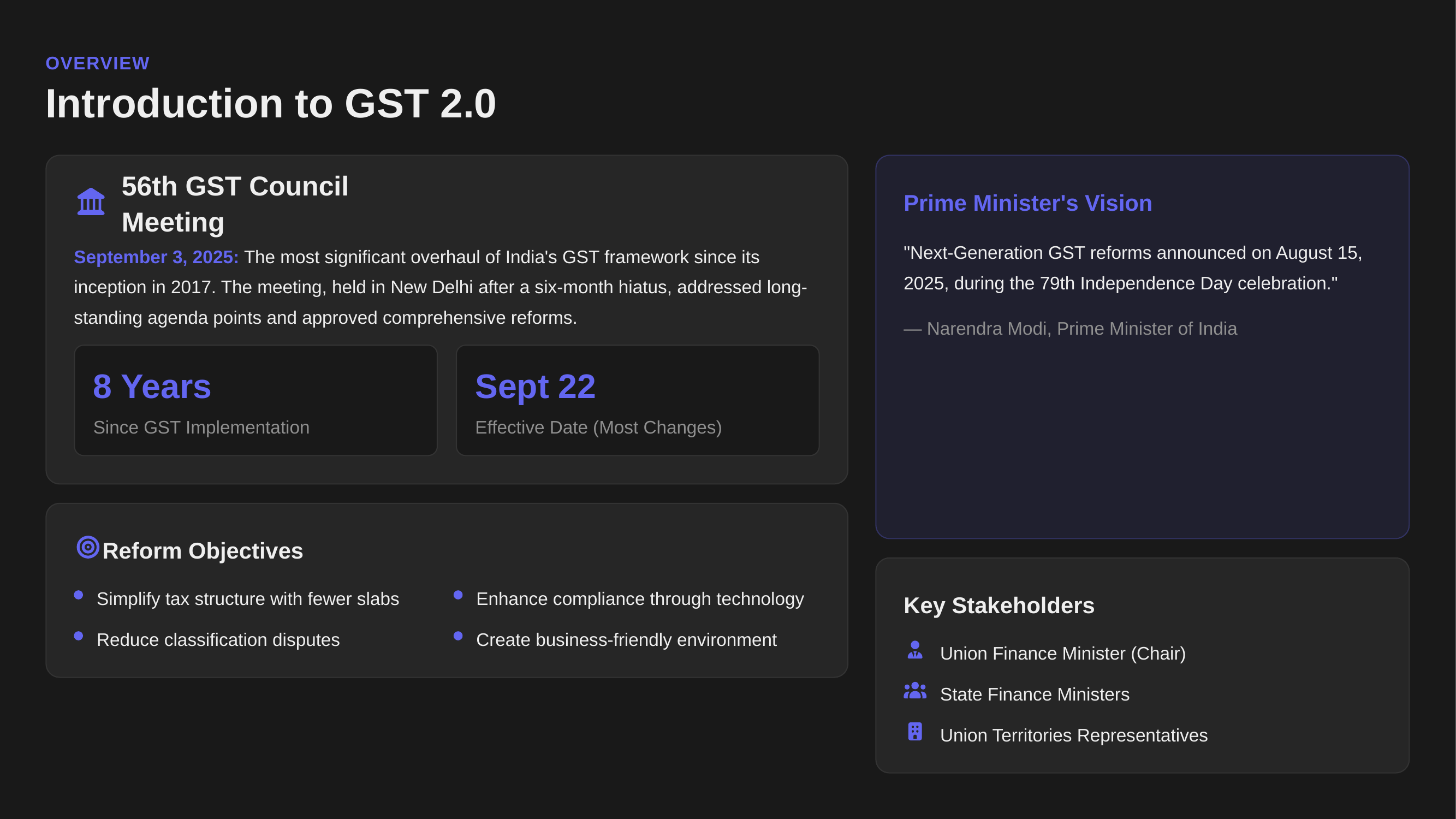

OVERVIEW
Introduction to GST 2.0

56th GST Council Meeting
Prime Minister's Vision

"Next-Generation GST reforms announced on August 15, 2025, during the 79th Independence Day celebration."
September 3, 2025: The most significant overhaul of India's GST framework since its inception in 2017. The meeting, held in New Delhi after a six-month hiatus, addressed long-standing agenda points and approved comprehensive reforms.
— Narendra Modi, Prime Minister of India

8 Years
Sept 22
Since GST Implementation
Effective Date (Most Changes)

Reform Objectives

Simplify tax structure with fewer slabs
Enhance compliance through technology
Key Stakeholders

Reduce classification disputes
Create business-friendly environment

Union Finance Minister (Chair)

State Finance Ministers

Union Territories Representatives